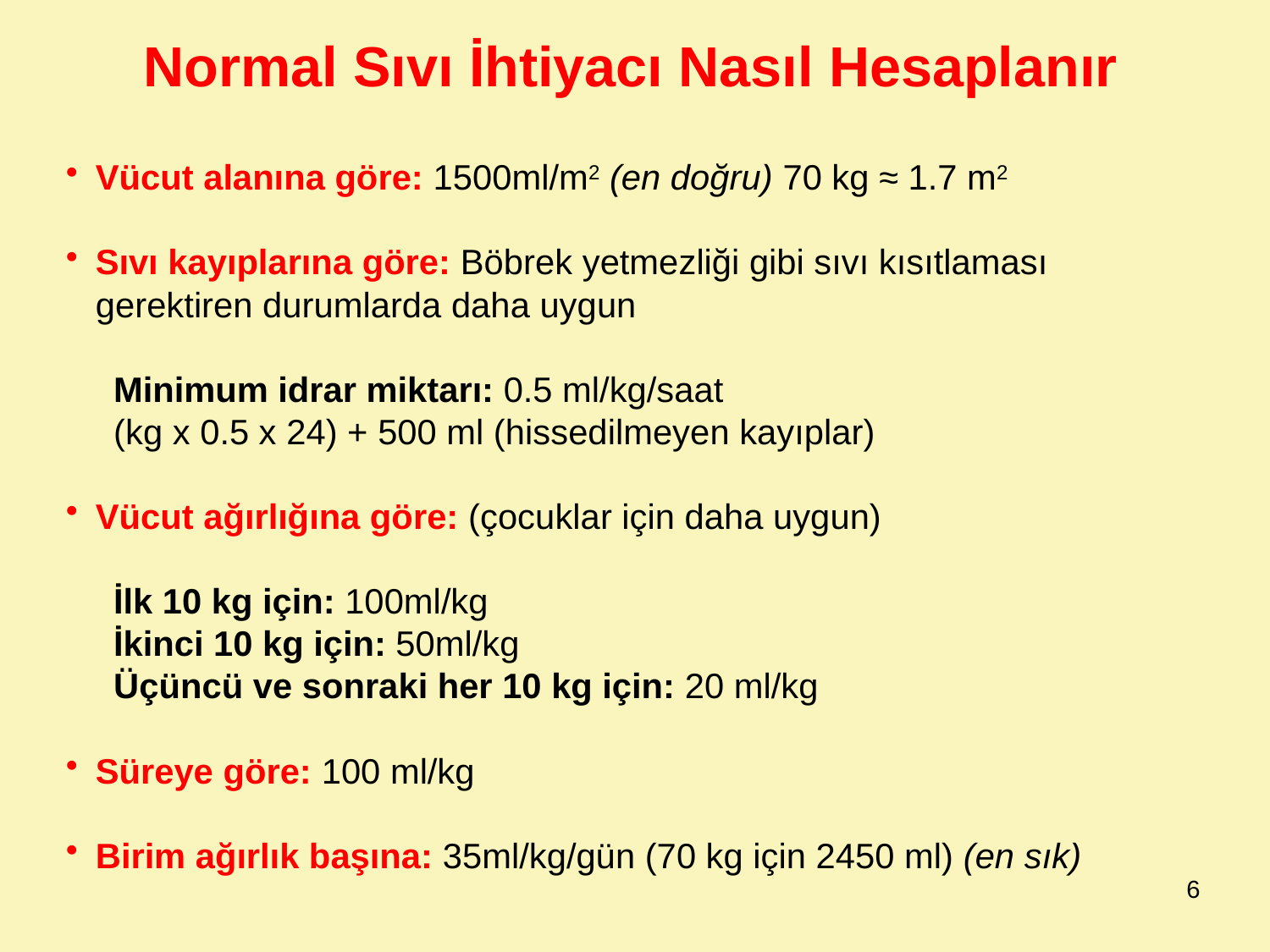

Normal Sıvı İhtiyacı Nasıl Hesaplanır
Vücut alanına göre: 1500ml/m2 (en doğru) 70 kg ≈ 1.7 m2

Sıvı kayıplarına göre: Böbrek yetmezliği gibi sıvı kısıtlaması gerektiren durumlarda daha uygun

	Minimum idrar miktarı: 0.5 ml/kg/saat
	(kg x 0.5 x 24) + 500 ml (hissedilmeyen kayıplar)

Vücut ağırlığına göre: (çocuklar için daha uygun)

	İlk 10 kg için: 100ml/kg
	İkinci 10 kg için: 50ml/kg
	Üçüncü ve sonraki her 10 kg için: 20 ml/kg

Süreye göre: 100 ml/kg

Birim ağırlık başına: 35ml/kg/gün (70 kg için 2450 ml) (en sık)
6